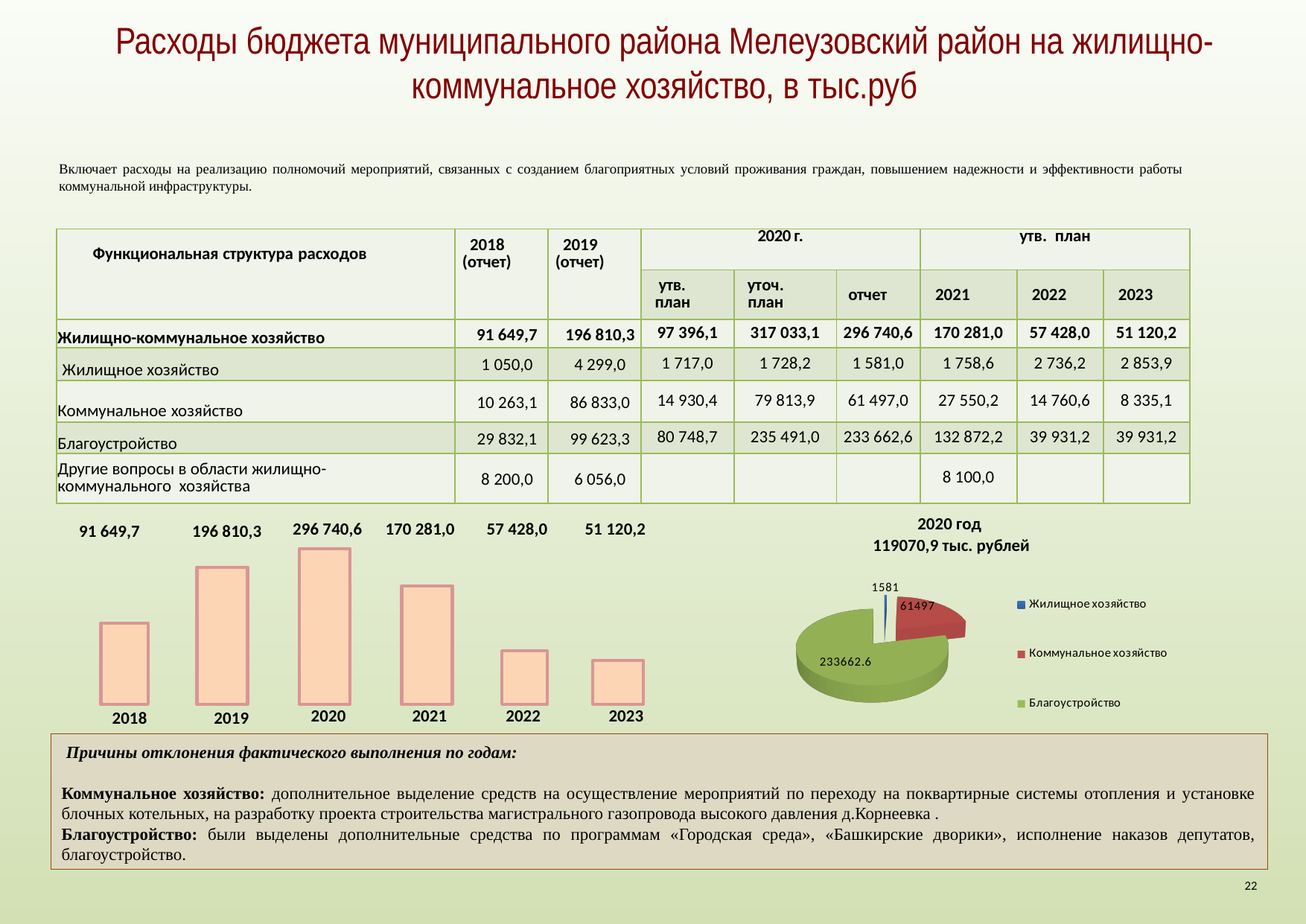

Расходы бюджета муниципального района Мелеузовский район на жилищно-коммунальное хозяйство, в тыс.руб
Включает расходы на реализацию полномочий мероприятий, связанных с созданием благоприятных условий проживания граждан, повышением надежности и эффективности работы коммунальной инфраструктуры.
| Функциональная структура расходов | 2018 (отчет) | 2019 (отчет) | 2020 г. |  |  | утв. план |  |  |
| --- | --- | --- | --- | --- | --- | --- | --- | --- |
|  |  |  | утв. план | уточ. план | отчет | 2021 | 2022 | 2023 |
| Жилищно-коммунальное хозяйство | 91 649,7 | 196 810,3 | 97 396,1 | 317 033,1 | 296 740,6 | 170 281,0 | 57 428,0 | 51 120,2 |
| Жилищное хозяйство | 1 050,0 | 4 299,0 | 1 717,0 | 1 728,2 | 1 581,0 | 1 758,6 | 2 736,2 | 2 853,9 |
| Коммунальное хозяйство | 10 263,1 | 86 833,0 | 14 930,4 | 79 813,9 | 61 497,0 | 27 550,2 | 14 760,6 | 8 335,1 |
| Благоустройство | 29 832,1 | 99 623,3 | 80 748,7 | 235 491,0 | 233 662,6 | 132 872,2 | 39 931,2 | 39 931,2 |
| Другие вопросы в области жилищно-коммунального хозяйства | 8 200,0 | 6 056,0 |  |  |  | 8 100,0 |  |  |
| 2020 год 119070,9 тыс. рублей |
| --- |
| 91 649,7 | 196 810,3 | 296 740,6 | 170 281,0 | 57 428,0 | 51 120,2 |
| --- | --- | --- | --- | --- | --- |

[unsupported chart]

| 2018 | 2019 | 2020 | 2021 | 2022 | 2023 |
| --- | --- | --- | --- | --- | --- |
 Причины отклонения фактического выполнения по годам:

Коммунальное хозяйство: дополнительное выделение средств на осуществление мероприятий по переходу на поквартирные системы отопления и установке блочных котельных, на разработку проекта строительства магистрального газопровода высокого давления д.Корнеевка .
Благоустройство: были выделены дополнительные средства по программам «Городская среда», «Башкирские дворики», исполнение наказов депутатов, благоустройство.
22